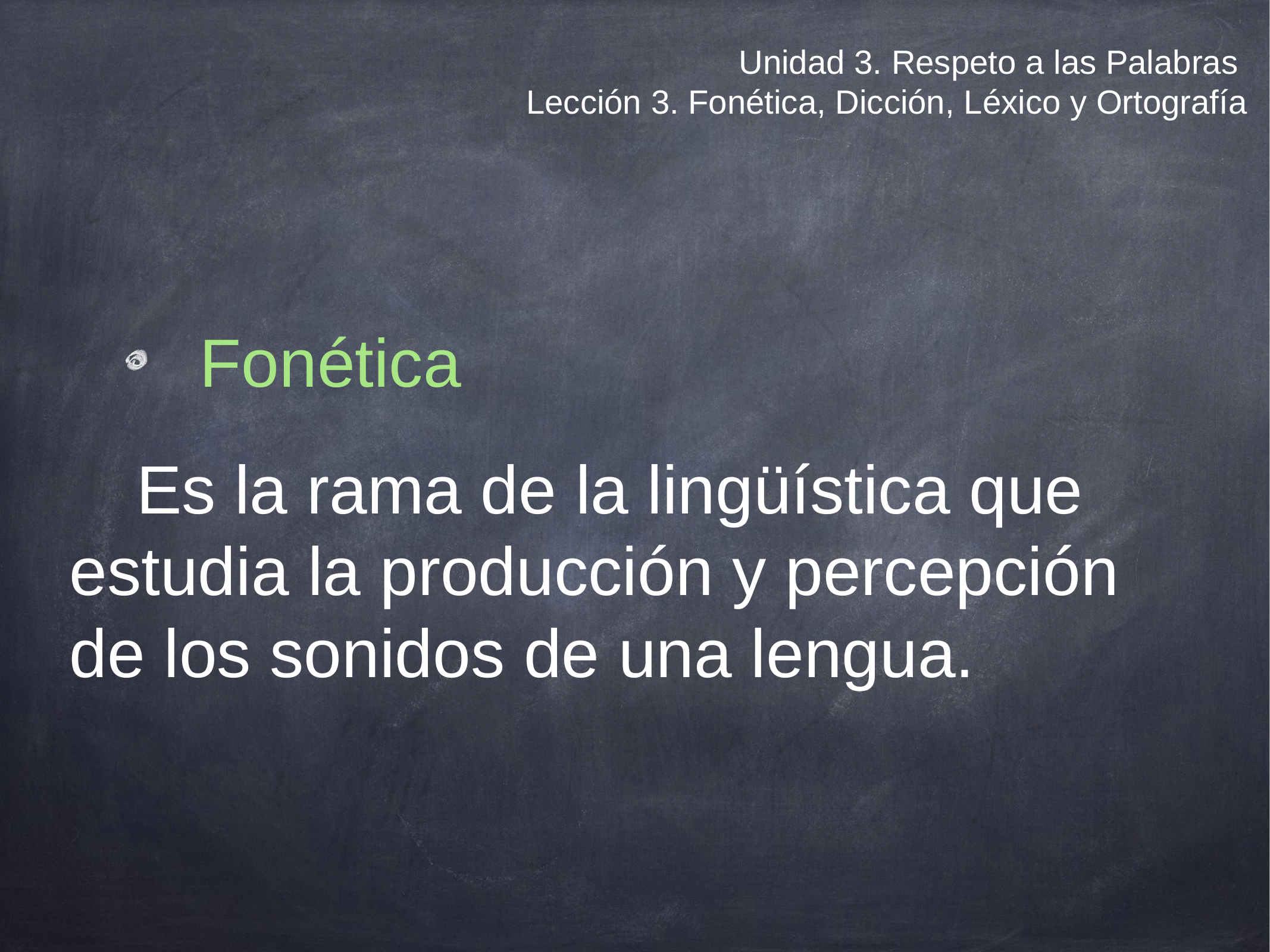

# Unidad 3. Respeto a las Palabras
Lección 3. Fonética, Dicción, Léxico y Ortografía
 Fonética
Es la rama de la lingüística que estudia la producción y percepción de los sonidos de una lengua.